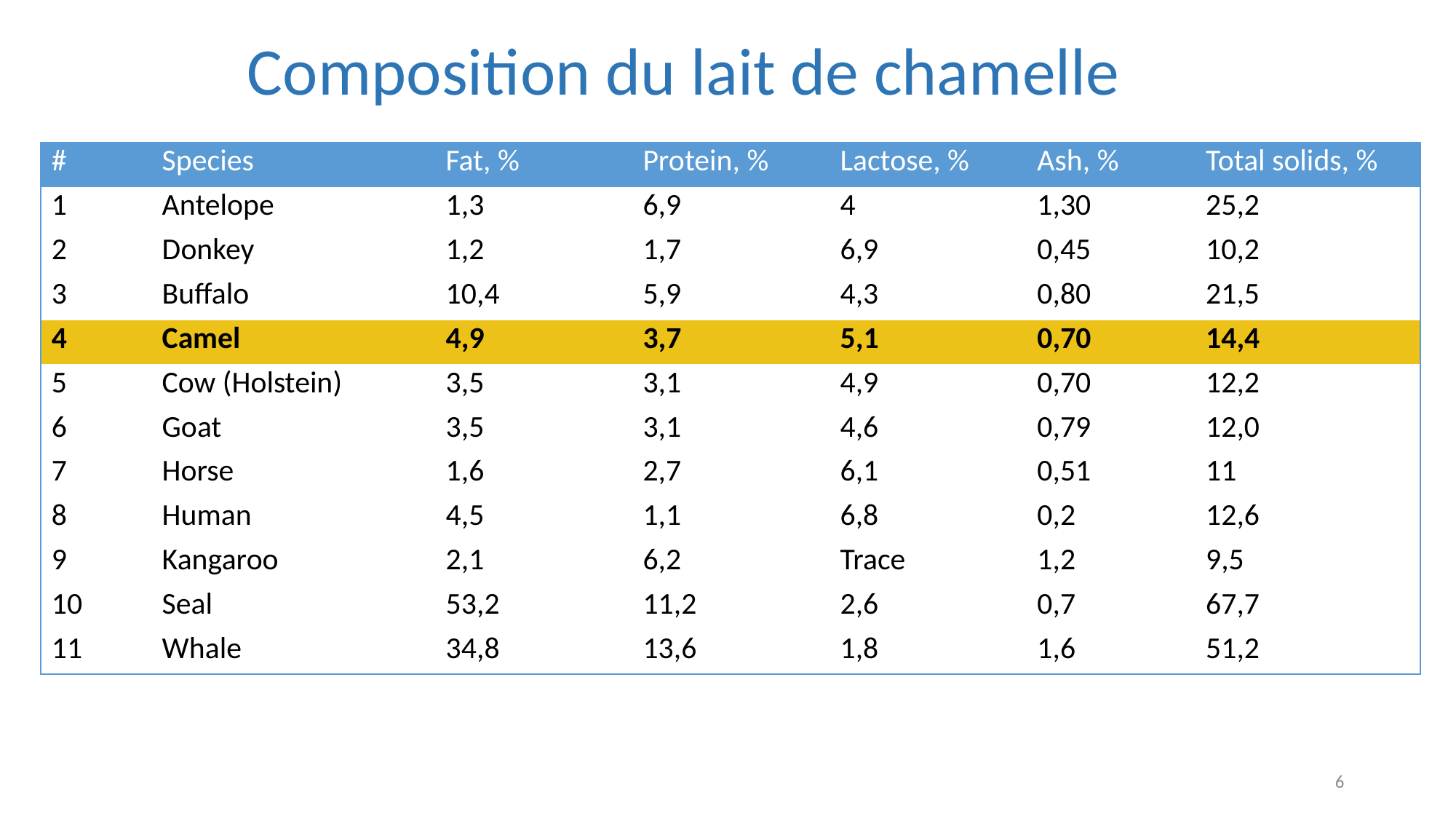

# Composition du lait de chamelle
| # | Species | Fat, % | Protein, % | Lactose, % | Ash, % | Total solids, % |
| --- | --- | --- | --- | --- | --- | --- |
| 1 | Antelope | 1,3 | 6,9 | 4 | 1,30 | 25,2 |
| 2 | Donkey | 1,2 | 1,7 | 6,9 | 0,45 | 10,2 |
| 3 | Buffalo | 10,4 | 5,9 | 4,3 | 0,80 | 21,5 |
| 4 | Camel | 4,9 | 3,7 | 5,1 | 0,70 | 14,4 |
| 5 | Cow (Holstein) | 3,5 | 3,1 | 4,9 | 0,70 | 12,2 |
| 6 | Goat | 3,5 | 3,1 | 4,6 | 0,79 | 12,0 |
| 7 | Horse | 1,6 | 2,7 | 6,1 | 0,51 | 11 |
| 8 | Human | 4,5 | 1,1 | 6,8 | 0,2 | 12,6 |
| 9 | Kangaroo | 2,1 | 6,2 | Trace | 1,2 | 9,5 |
| 10 | Seal | 53,2 | 11,2 | 2,6 | 0,7 | 67,7 |
| 11 | Whale | 34,8 | 13,6 | 1,8 | 1,6 | 51,2 |
6